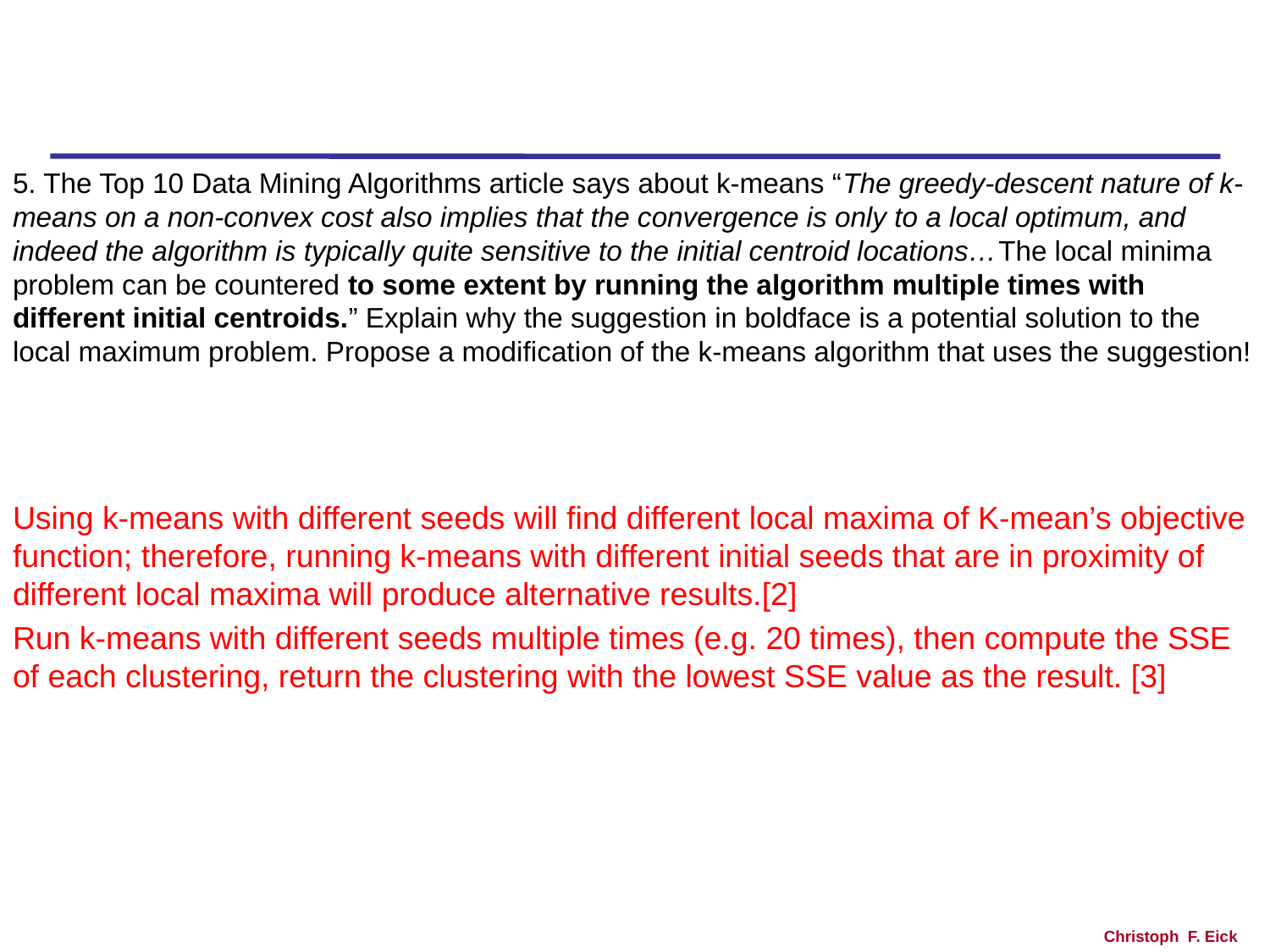

#
5. The Top 10 Data Mining Algorithms article says about k-means “The greedy-descent nature of k-means on a non-convex cost also implies that the convergence is only to a local optimum, and indeed the algorithm is typically quite sensitive to the initial centroid locations…The local minima problem can be countered to some extent by running the algorithm multiple times with different initial centroids.” Explain why the suggestion in boldface is a potential solution to the local maximum problem. Propose a modification of the k-means algorithm that uses the suggestion!

Using k-means with different seeds will find different local maxima of K-mean’s objective function; therefore, running k-means with different initial seeds that are in proximity of different local maxima will produce alternative results.[2]
Run k-means with different seeds multiple times (e.g. 20 times), then compute the SSE of each clustering, return the clustering with the lowest SSE value as the result. [3]